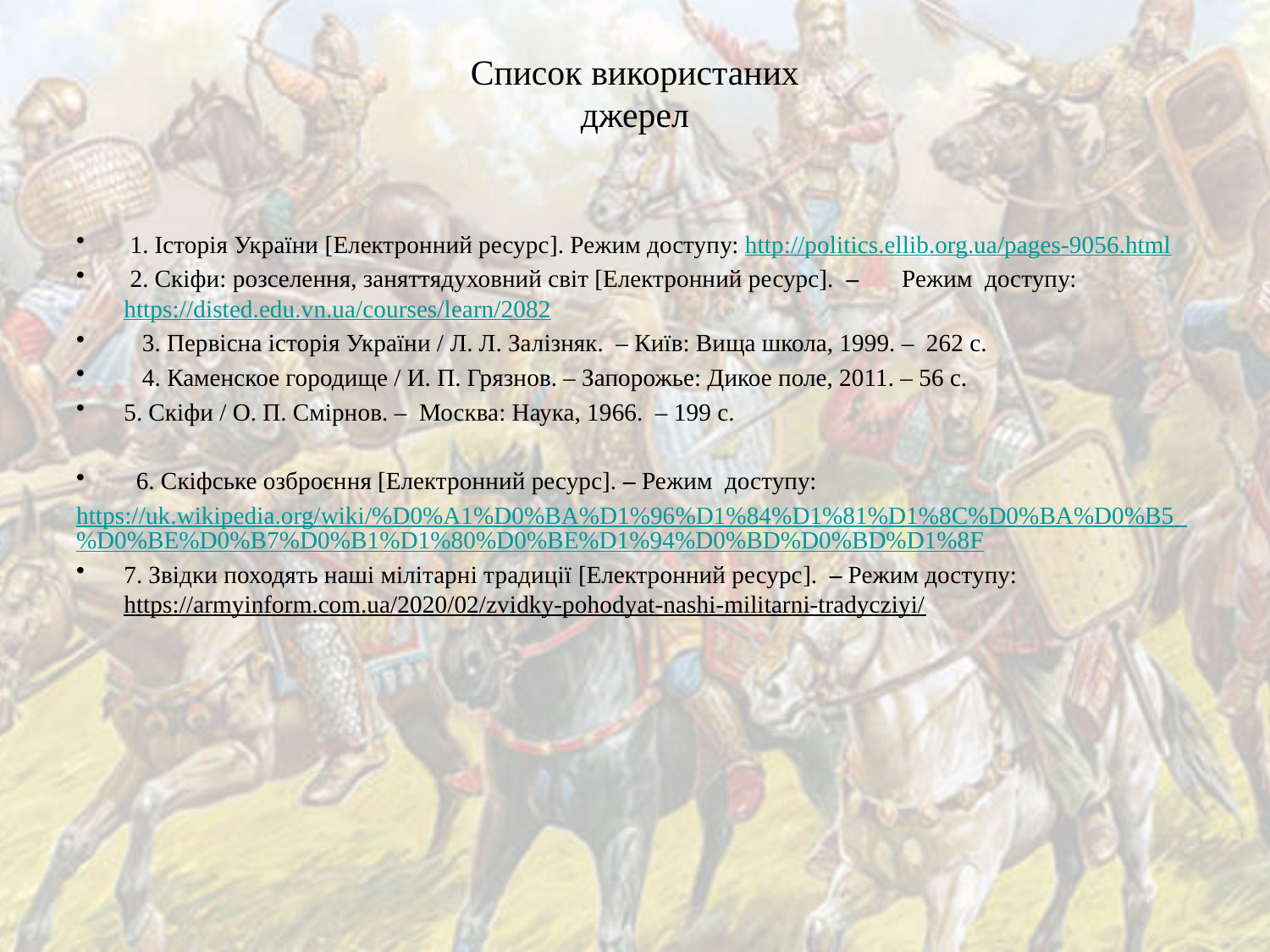

# Список використаних джерел
 1. Історія України [Електронний ресурс]. Режим доступу: http://politics.ellib.org.ua/pages-9056.html
 2. Скіфи: розселення, заняттядуховний світ [Електронний ресурс].  –       Режим  доступу:  https://disted.edu.vn.ua/courses/learn/2082
   3. Первісна історія України / Л. Л. Залізняк.  – Київ: Вища школа, 1999. –  262 с.
   4. Каменское городище / И. П. Грязнов. – Запорожье: Дикое поле, 2011. – 56 с.
5. Скіфи / О. П. Смірнов. –  Москва: Наука, 1966.  – 199 с.

  6. Скіфське озброєння [Електронний ресурс]. – Режим  доступу:
https://uk.wikipedia.org/wiki/%D0%A1%D0%BA%D1%96%D1%84%D1%81%D1%8C%D0%BA%D0%B5_%D0%BE%D0%B7%D0%B1%D1%80%D0%BE%D1%94%D0%BD%D0%BD%D1%8F
7. Звідки походять наші мілітарні традиції [Електронний ресурс].  – Режим доступу:  https://armyinform.com.ua/2020/02/zvidky-pohodyat-nashi-militarni-tradycziyi/